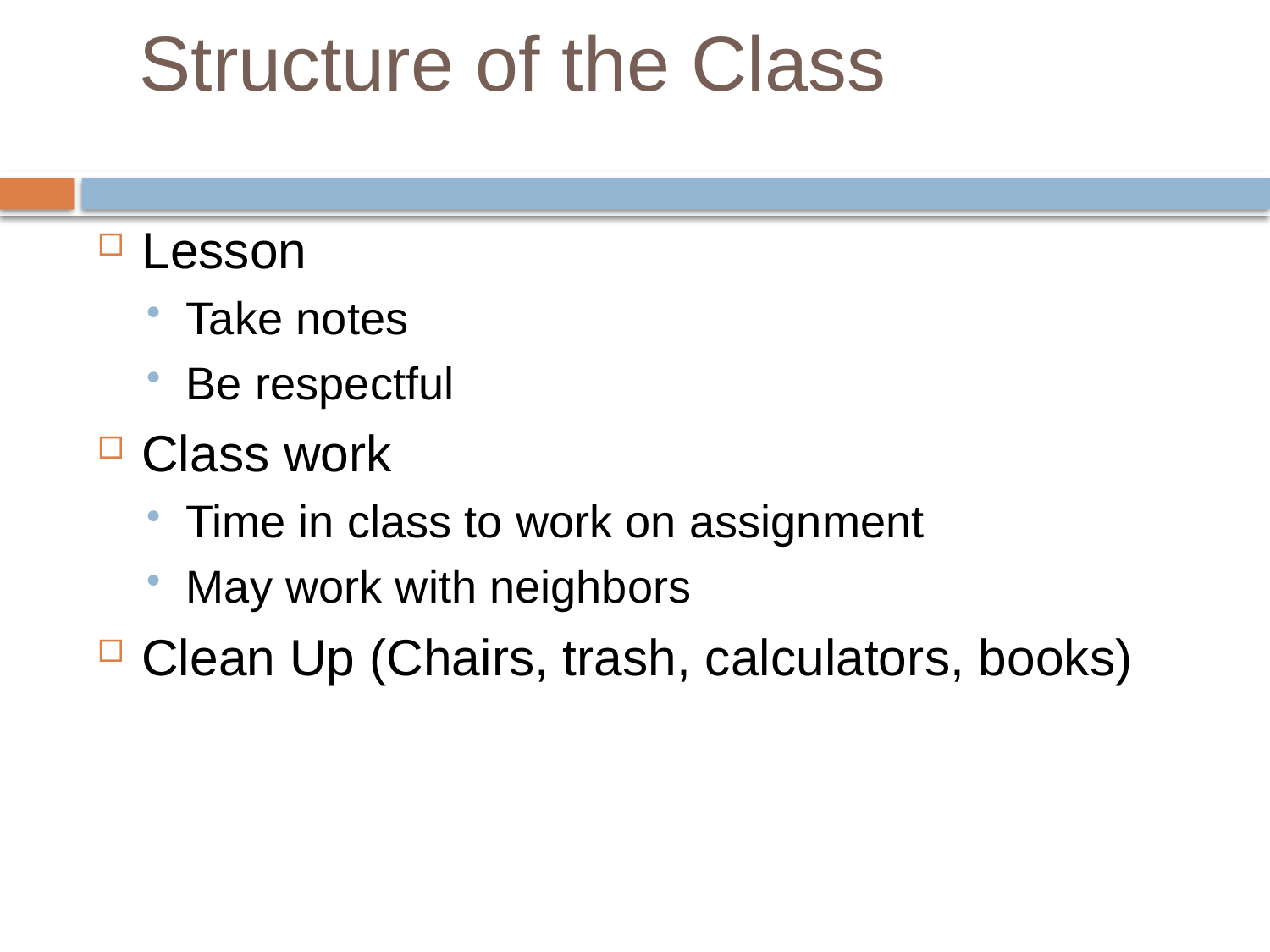

# Structure of the Class
Lesson
Take notes
Be respectful
Class work
Time in class to work on assignment
May work with neighbors
Clean Up (Chairs, trash, calculators, books)